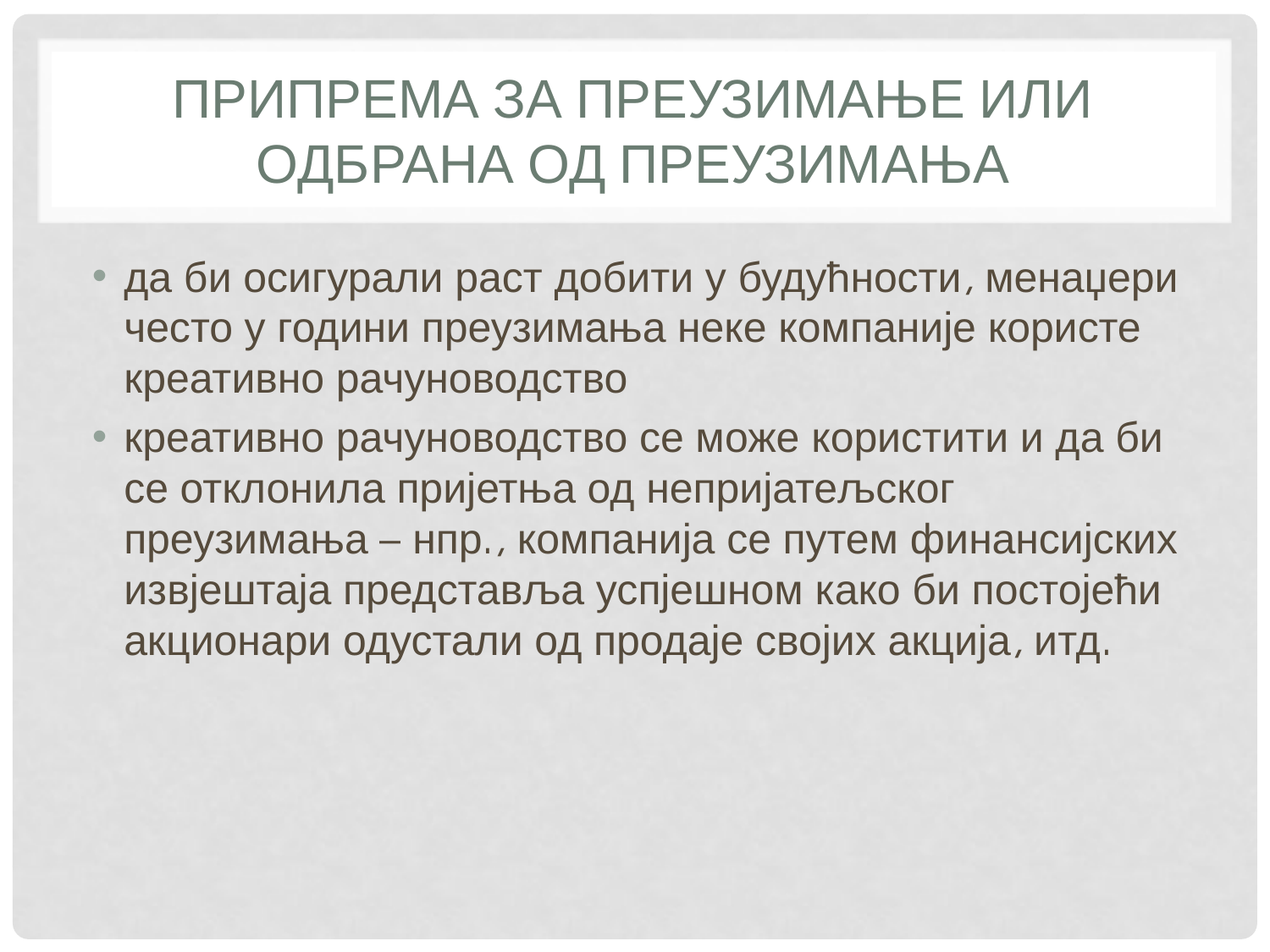

# ПРИПРЕМА ЗА ПРЕУЗИМАЊЕ ИЛИ ОДБРАНА ОД ПРЕУЗИМАЊА
да би осигурали раст добити у будућности, менаџери често у години преузимања неке компаније користе креативно рачуноводство
креативно рачуноводство се може користити и да би се отклонила пријетња од непријатељског преузимања – нпр., компанија се путем финансијских извјештаја представља успјешном како би постојећи акционари одустали од продаје својих акција, итд.